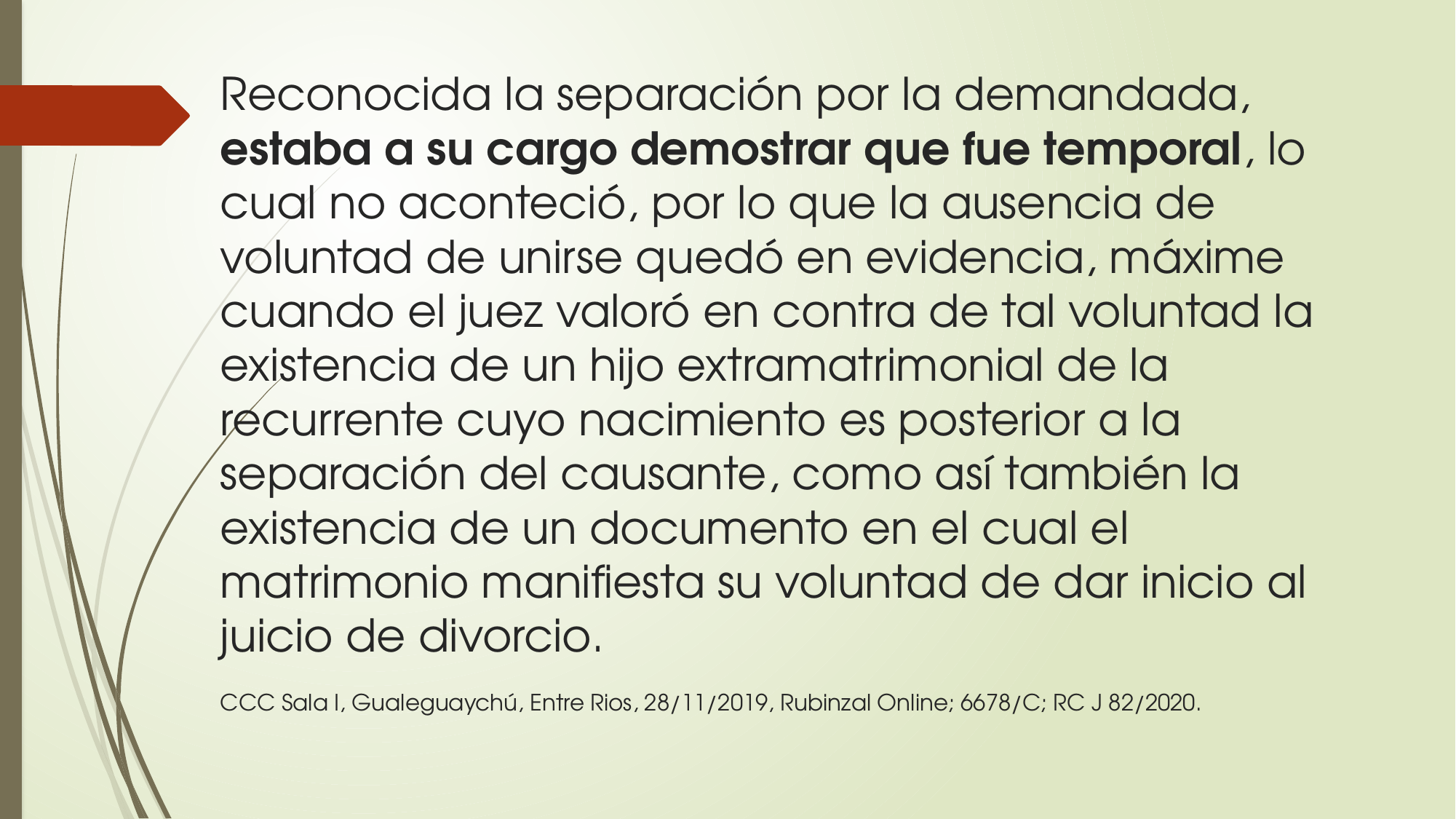

# Reconocida la separación por la demandada, estaba a su cargo demostrar que fue temporal, lo cual no aconteció, por lo que la ausencia de voluntad de unirse quedó en evidencia, máxime cuando el juez valoró en contra de tal voluntad la existencia de un hijo extramatrimonial de la recurrente cuyo nacimiento es posterior a la separación del causante, como así también la existencia de un documento en el cual el matrimonio manifiesta su voluntad de dar inicio al juicio de divorcio. CCC Sala I, Gualeguaychú, Entre Rios, 28/11/2019, Rubinzal Online; 6678/C; RC J 82/2020.